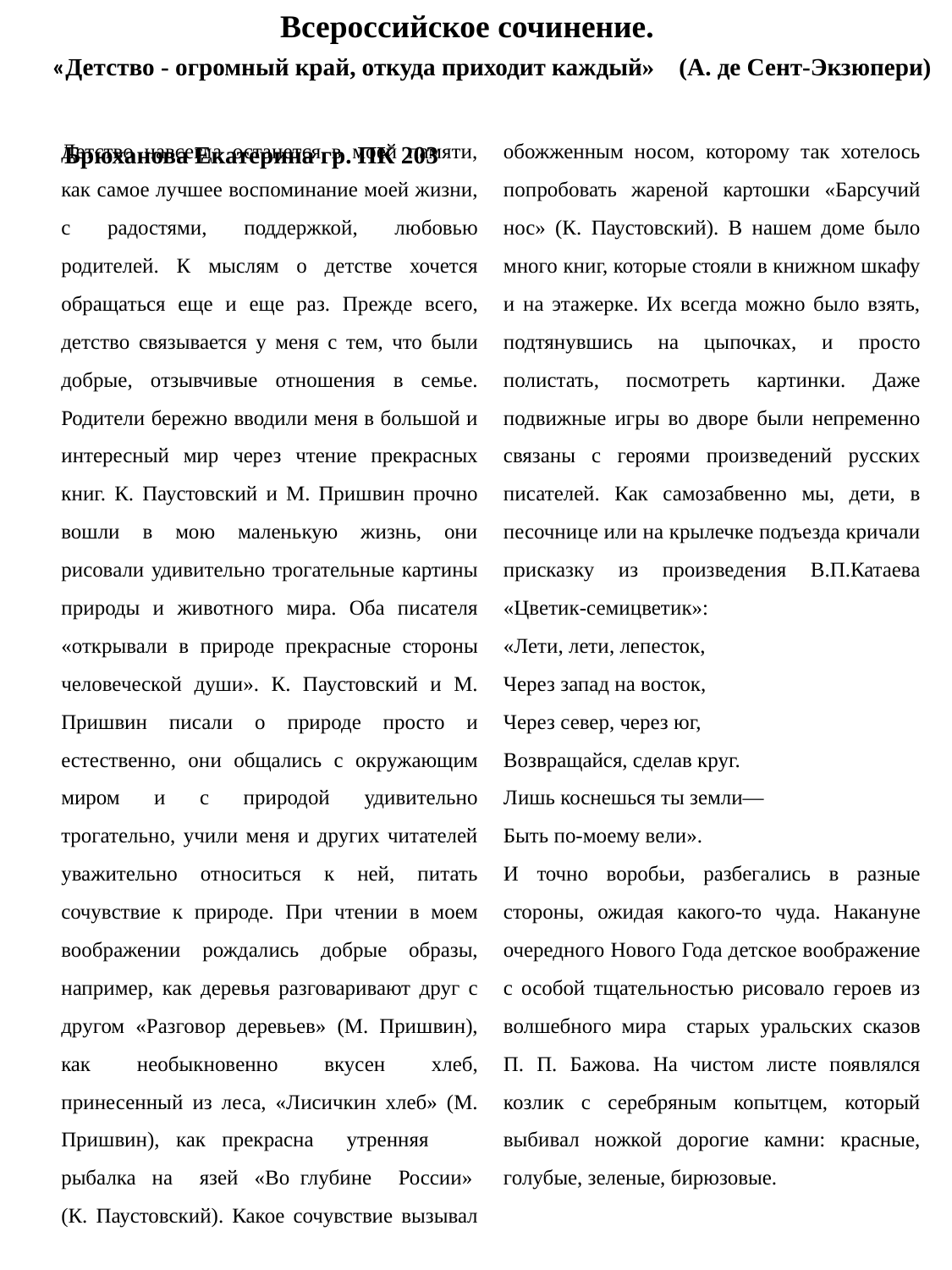

Всероссийское сочинение.
«Детство - огромный край, откуда приходит каждый»    (А. де Сент-Экзюпери)
  Брюханова Екатерина гр. ПК 203
Детство навсегда останется в моей памяти, как самое лучшее воспоминание моей жизни, с радостями, поддержкой, любовью родителей. К мыслям о детстве хочется обращаться еще и еще раз. Прежде всего, детство связывается у меня с тем, что были добрые, отзывчивые отношения в семье. Родители бережно вводили меня в большой и интересный мир через чтение прекрасных книг. К. Паустовский и М. Пришвин прочно вошли в мою маленькую жизнь, они рисовали удивительно трогательные картины природы и животного мира. Оба писателя «открывали в природе прекрасные стороны человеческой души». К. Паустовский и М. Пришвин писали о природе просто и естественно, они общались с окружающим миром и с природой удивительно трогательно, учили меня и других читателей уважительно относиться к ней, питать сочувствие к природе. При чтении в моем воображении рождались добрые образы, например, как деревья разговаривают друг с другом «Разговор деревьев» (М. Пришвин), как необыкновенно вкусен хлеб, принесенный из леса, «Лисичкин хлеб» (М. Пришвин), как прекрасна  утренняя    рыбалка   на     язей   «Во  глубине     России»
(К. Паустовский). Какое сочувствие вызывал 						     в маленьком сердце барсук со своим обожженным носом, которому так хотелось попробовать жареной картошки «Барсучий нос» (К. Паустовский). В нашем доме было много книг, которые стояли в книжном шкафу и на этажерке. Их всегда можно было взять, подтянувшись на цыпочках, и просто полистать, посмотреть картинки. Даже подвижные игры во дворе были непременно связаны с героями произведений русских писателей. Как самозабвенно мы, дети, в песочнице или на крылечке подъезда кричали присказку из произведения В.П.Катаева «Цветик-семицветик»:
«Лети, лети, лепесток,
Через запад на восток,
Через север, через юг,
Возвращайся, сделав круг.
Лишь коснешься ты земли—
Быть по-моему вели».
И точно воробьи, разбегались в разные стороны, ожидая какого-то чуда. Накануне очередного Нового Года детское воображение с особой тщательностью рисовало героев из волшебного мира  старых уральских сказов П. П. Бажова. На чистом листе появлялся козлик с серебряным копытцем, который выбивал ножкой дорогие камни: красные, голубые, зеленые, бирюзовые.